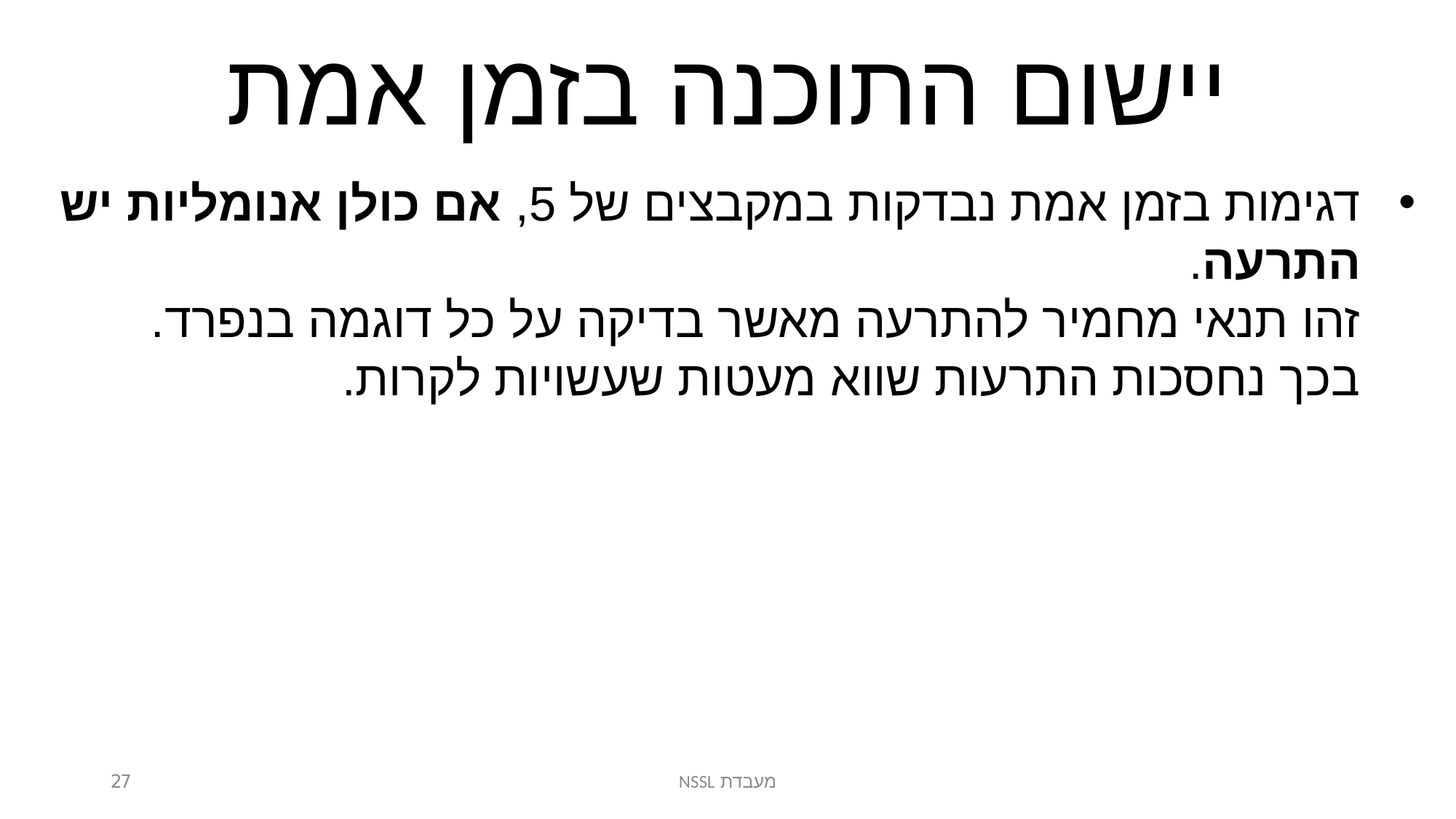

יישום התוכנה בזמן אמת
דגימות בזמן אמת נבדקות במקבצים של 5, אם כולן אנומליות יש התרעה.
זהו תנאי מחמיר להתרעה מאשר בדיקה על כל דוגמה בנפרד.
בכך נחסכות התרעות שווא מעטות שעשויות לקרות.
27
מעבדת NSSL